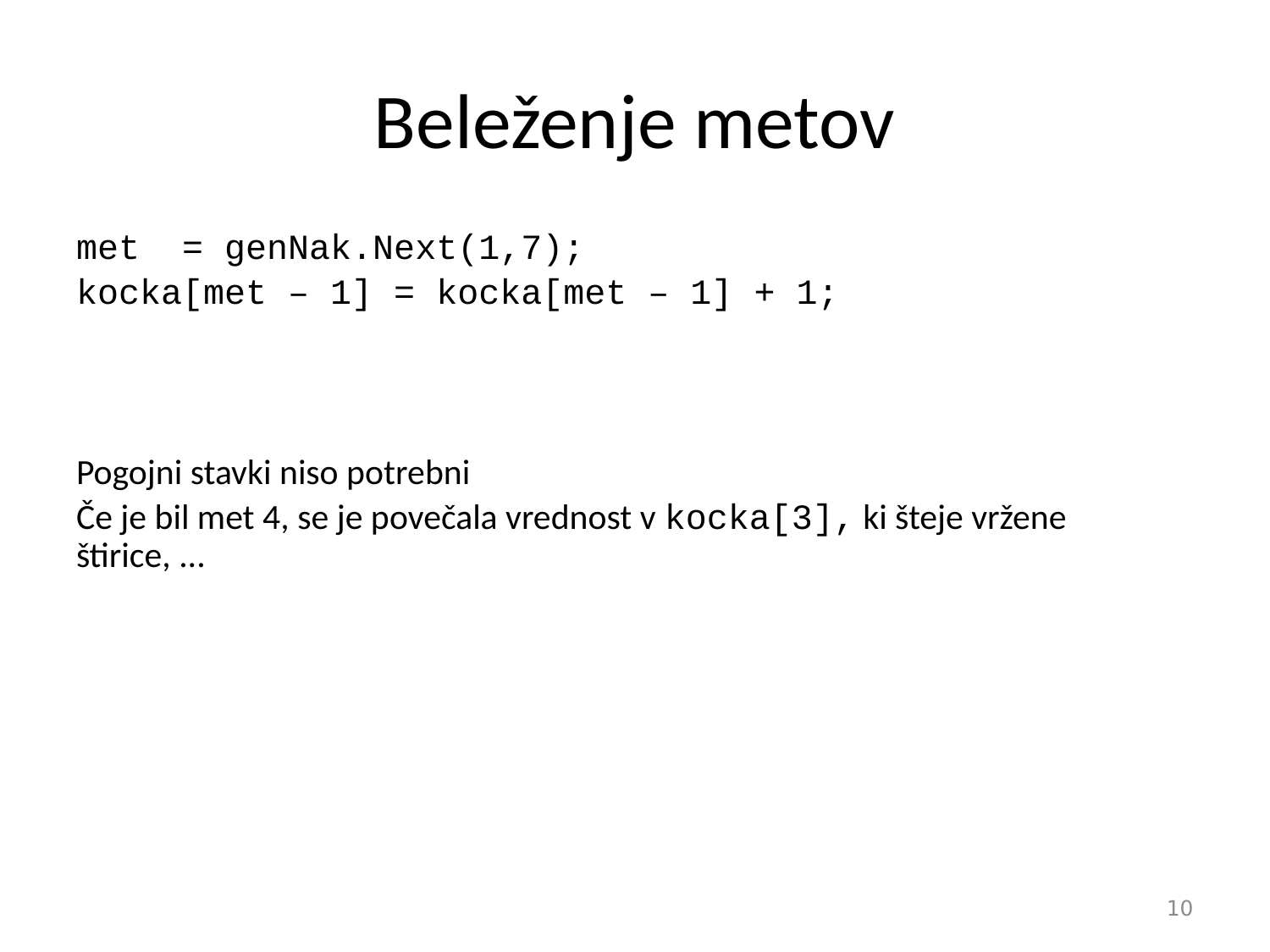

# Beleženje metov
met  = genNak.Next(1,7);
kocka[met – 1] = kocka[met – 1] + 1;

Pogojni stavki niso potrebni
Če je bil met 4, se je povečala vrednost v kocka[3], ki šteje vržene štirice, ...

10